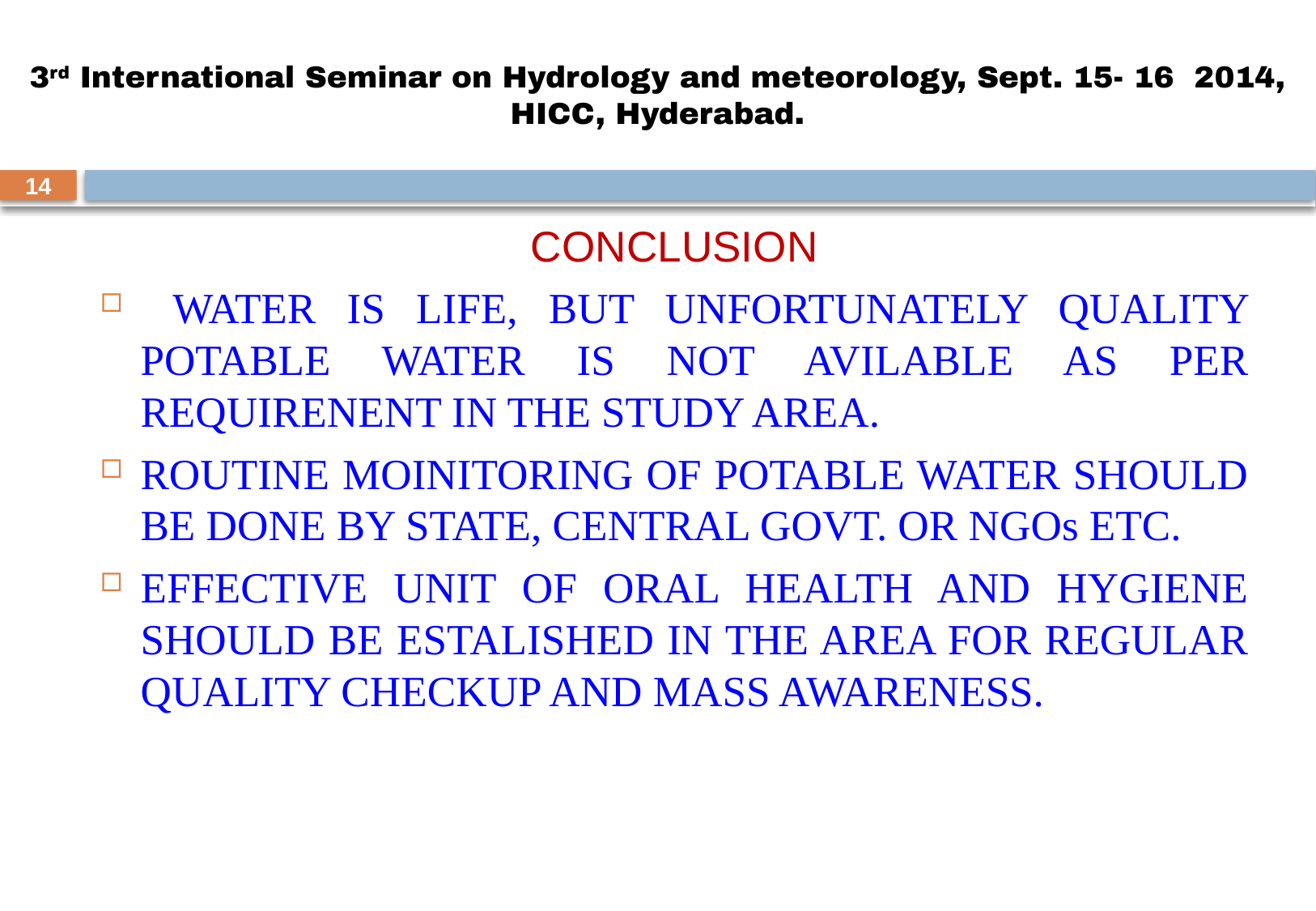

# 3rd International Seminar on Hydrology and meteorology, Sept. 15- 16  2014, HICC, Hyderabad.
14
CONCLUSION
 WATER IS LIFE, BUT UNFORTUNATELY QUALITY POTABLE WATER IS NOT AVILABLE AS PER REQUIRENENT IN THE STUDY AREA.
ROUTINE MOINITORING OF POTABLE WATER SHOULD BE DONE BY STATE, CENTRAL GOVT. OR NGOs ETC.
EFFECTIVE UNIT OF ORAL HEALTH AND HYGIENE SHOULD BE ESTALISHED IN THE AREA FOR REGULAR QUALITY CHECKUP AND MASS AWARENESS.